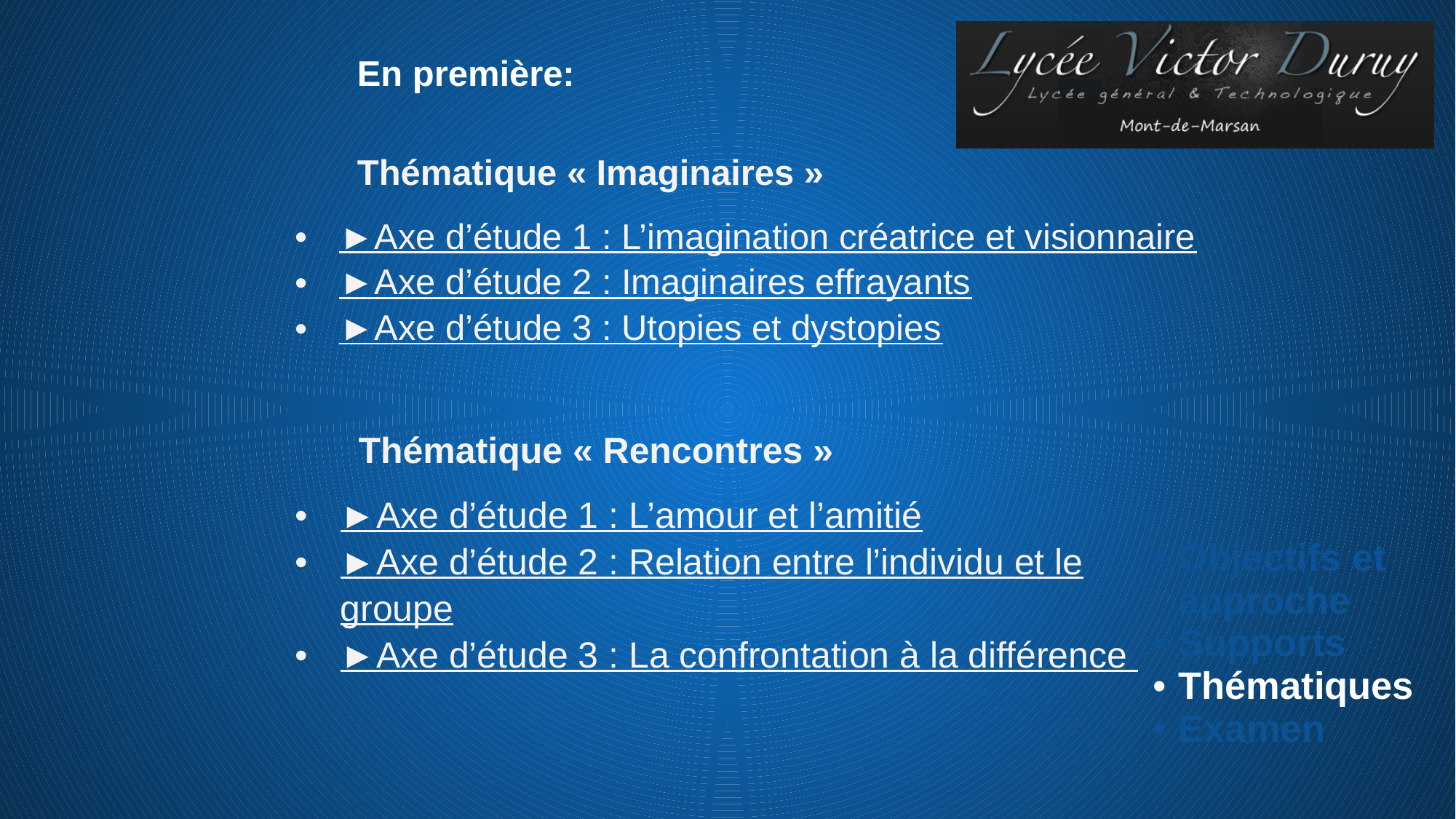

En première:

Thématique « Imaginaires »
►Axe d’étude 1 : L’imagination créatrice et visionnaire
►Axe d’étude 2 : Imaginaires effrayants
►Axe d’étude 3 : Utopies et dystopies
Thématique « Rencontres »
►Axe d’étude 1 : L’amour et l’amitié
►Axe d’étude 2 : Relation entre l’individu et le groupe
►Axe d’étude 3 : La confrontation à la différence

Objectifs et approche
Supports
Thématiques
Examen